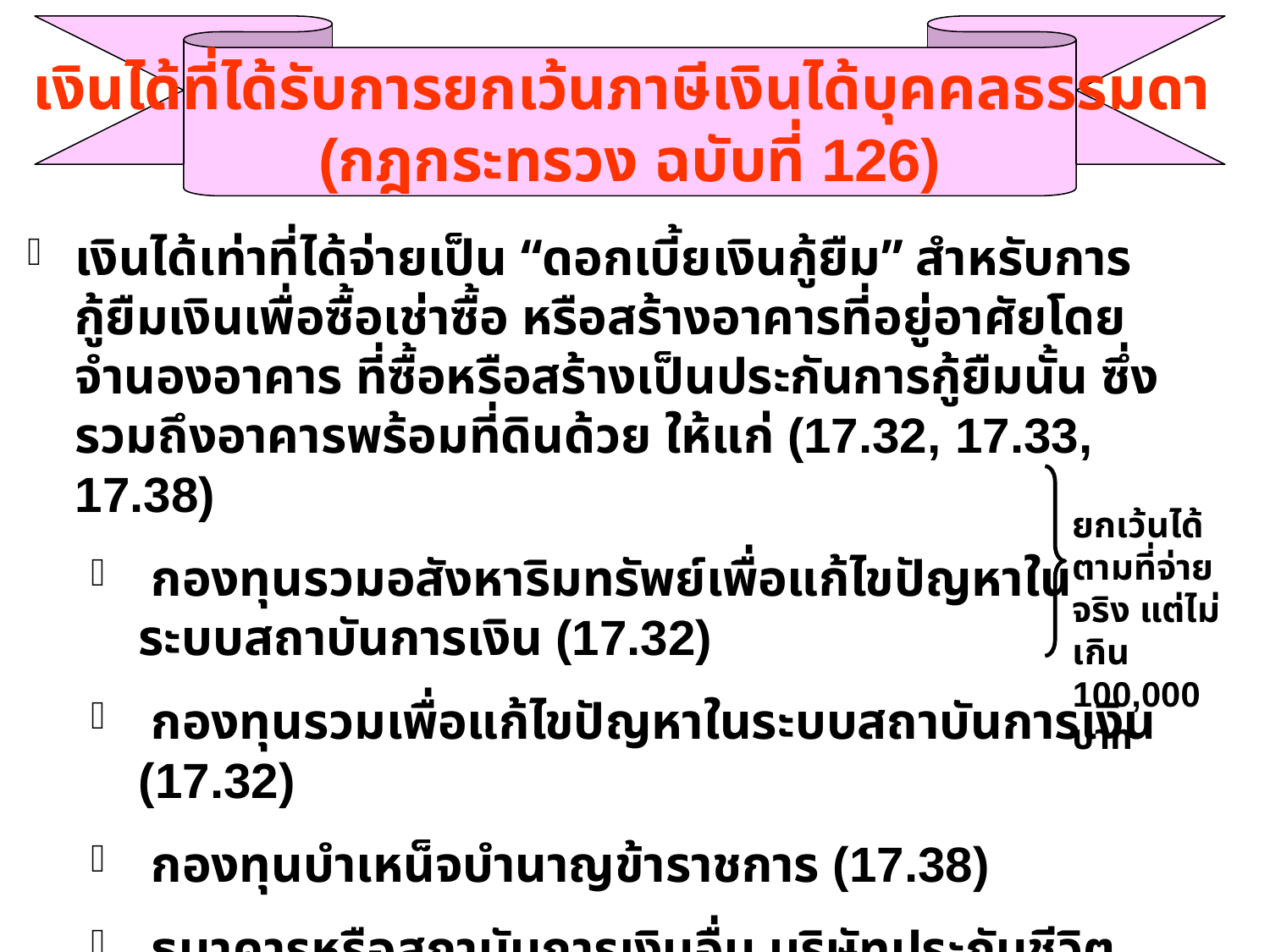

เงินได้ที่ได้รับการยกเว้นภาษีเงินได้บุคคลธรรมดา
(กฎกระทรวง ฉบับที่ 126)
เงินได้เท่าที่ได้จ่ายเป็น “ดอกเบี้ยเงินกู้ยืม” สำหรับการกู้ยืมเงินเพื่อซื้อเช่าซื้อ หรือสร้างอาคารที่อยู่อาศัยโดยจำนองอาคาร ที่ซื้อหรือสร้างเป็นประกันการกู้ยืมนั้น ซึ่งรวมถึงอาคารพร้อมที่ดินด้วย ให้แก่ (17.32, 17.33, 17.38)
 กองทุนรวมอสังหาริมทรัพย์เพื่อแก้ไขปัญหาในระบบสถาบันการเงิน (17.32)
 กองทุนรวมเพื่อแก้ไขปัญหาในระบบสถาบันการเงิน (17.32)
 กองทุนบำเหน็จบำนาญข้าราชการ (17.38)
 ธนาคารหรือสถาบันการเงินอื่น บริษัทประกันชีวิต สหกรณ์ หรือนายจ้างเฉพาะส่วนที่เกิน 10,000 บาท แต่ไม่เกิน 90,000 บาท  (17.33)

ยกเว้นได้ตามที่จ่ายจริง แต่ไม่เกิน 100,000 บาท